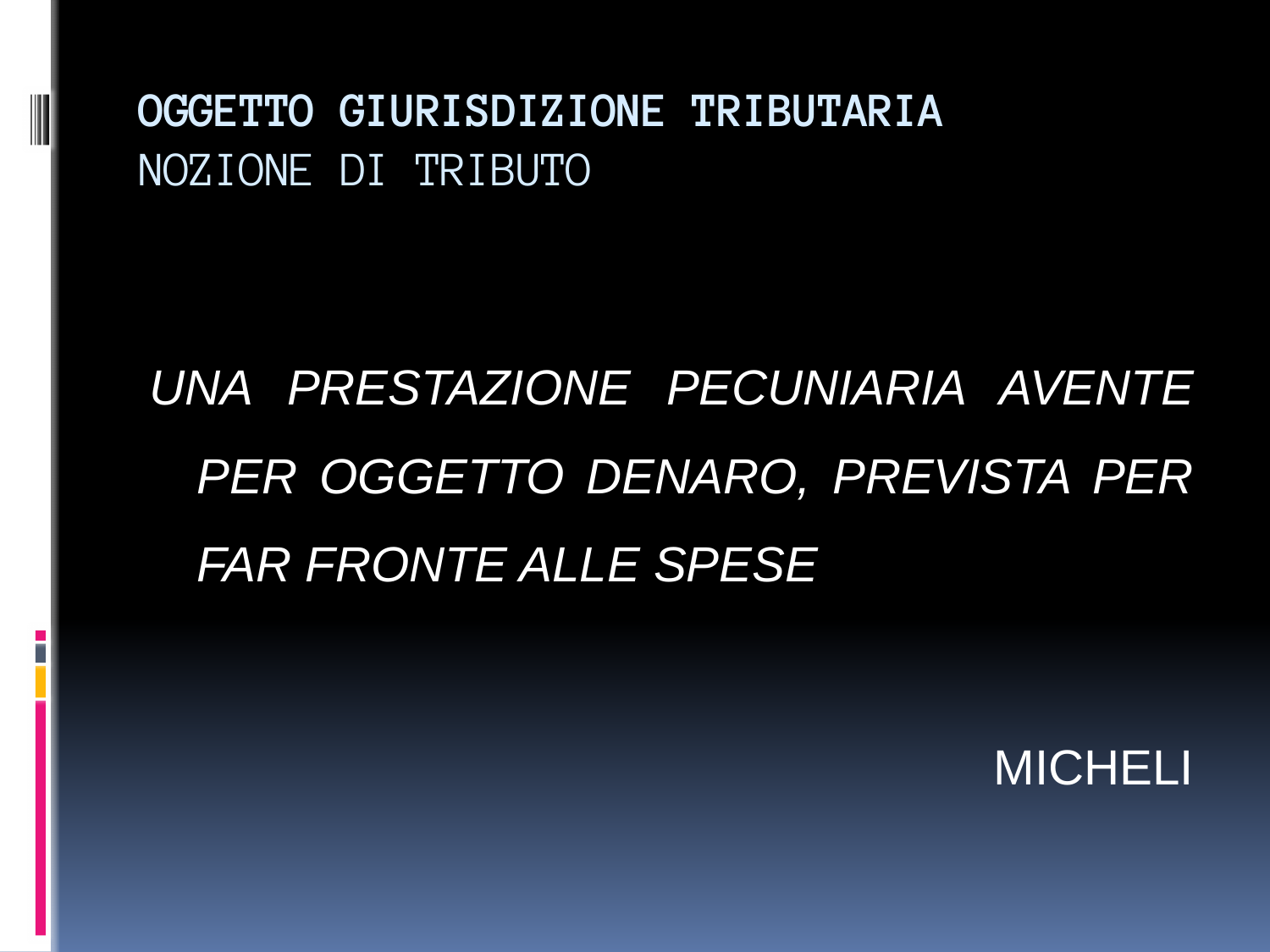

# OGGETTO GIURISDIZIONE TRIBUTARIA NOZIONE DI TRIBUTO

UNA PRESTAZIONE PECUNIARIA AVENTE PER OGGETTO DENARO, PREVISTA PER FAR FRONTE ALLE SPESE

MICHELI